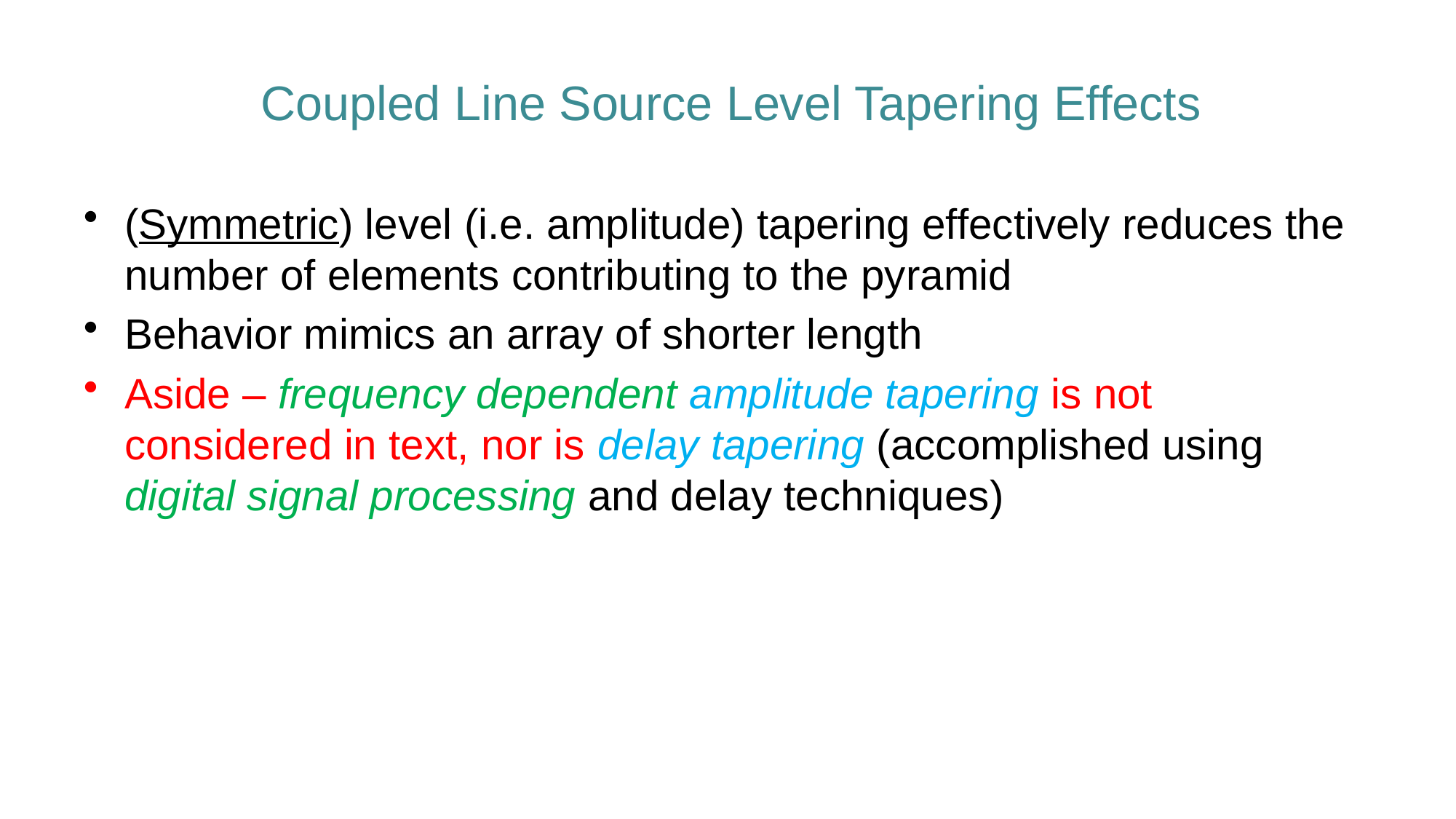

# Coupled Line Source Level Tapering Effects
(Symmetric) level (i.e. amplitude) tapering effectively reduces the number of elements contributing to the pyramid
Behavior mimics an array of shorter length
Aside – frequency dependent amplitude tapering is not considered in text, nor is delay tapering (accomplished using digital signal processing and delay techniques)